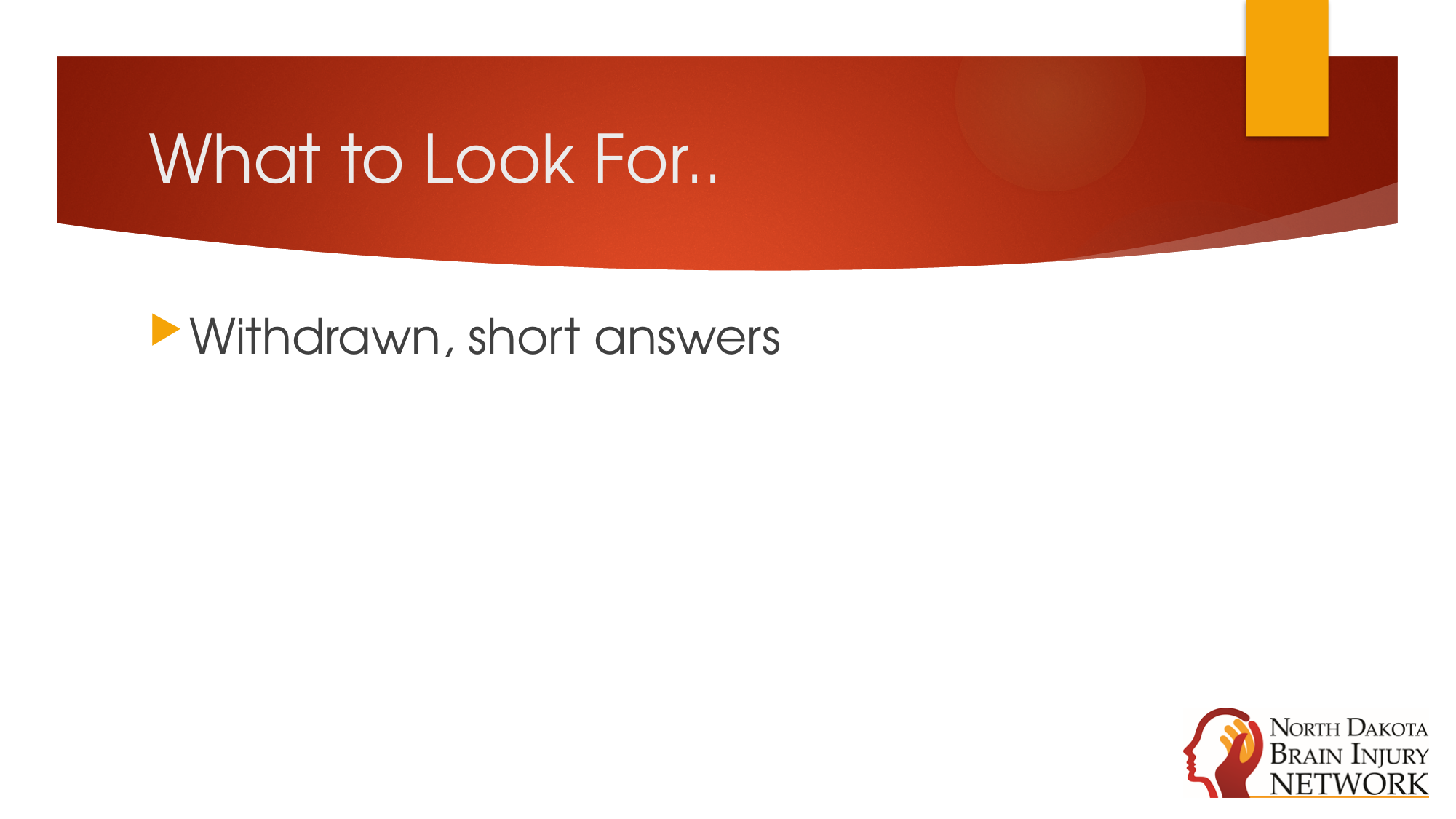

# What to Look For..
Withdrawn, short answers